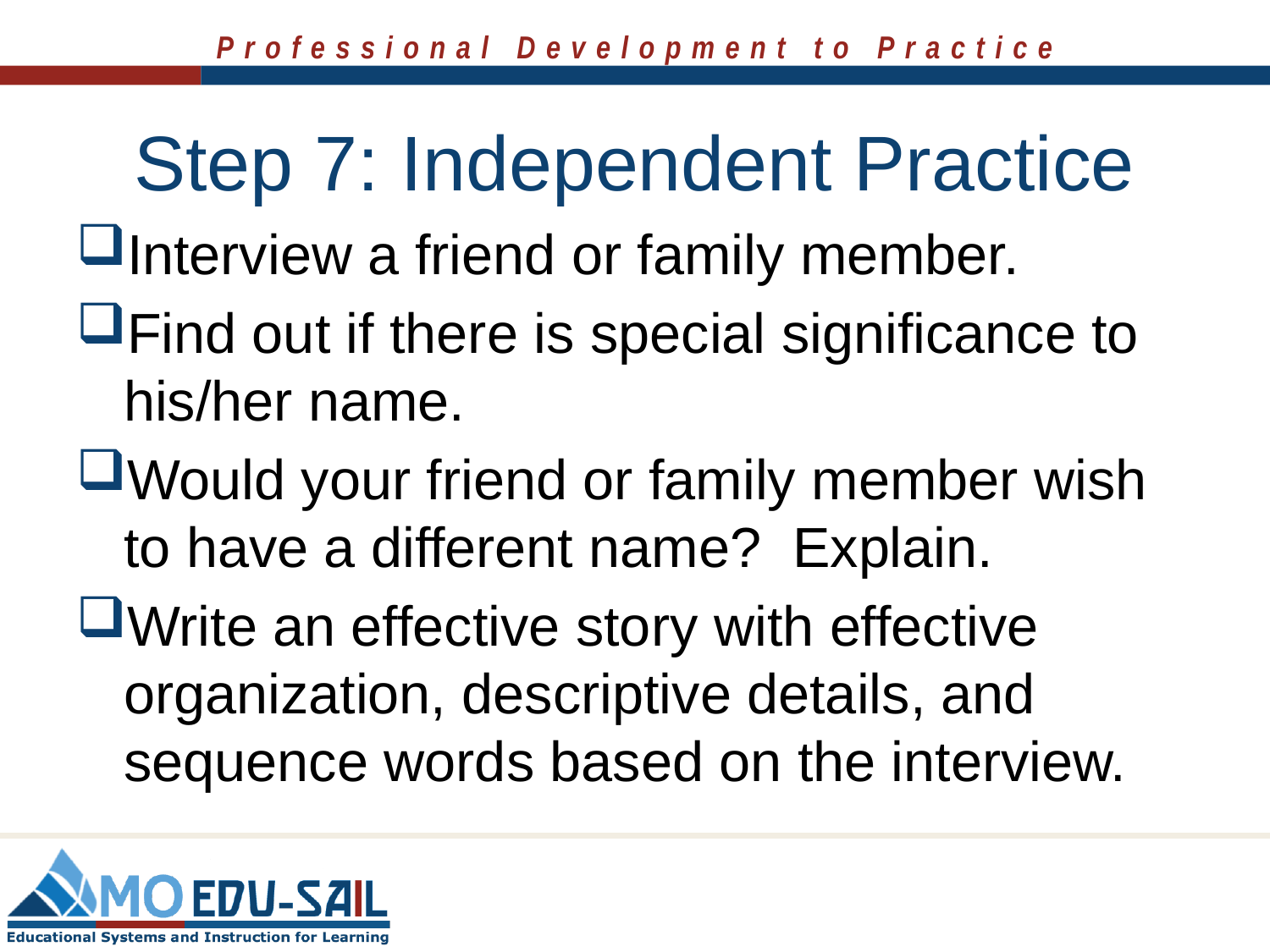

# Step 7: Independent Practice
Interview a friend or family member.
Find out if there is special significance to his/her name.
Would your friend or family member wish to have a different name?  Explain.
Write an effective story with effective  organization, descriptive details, and sequence words based on the interview.